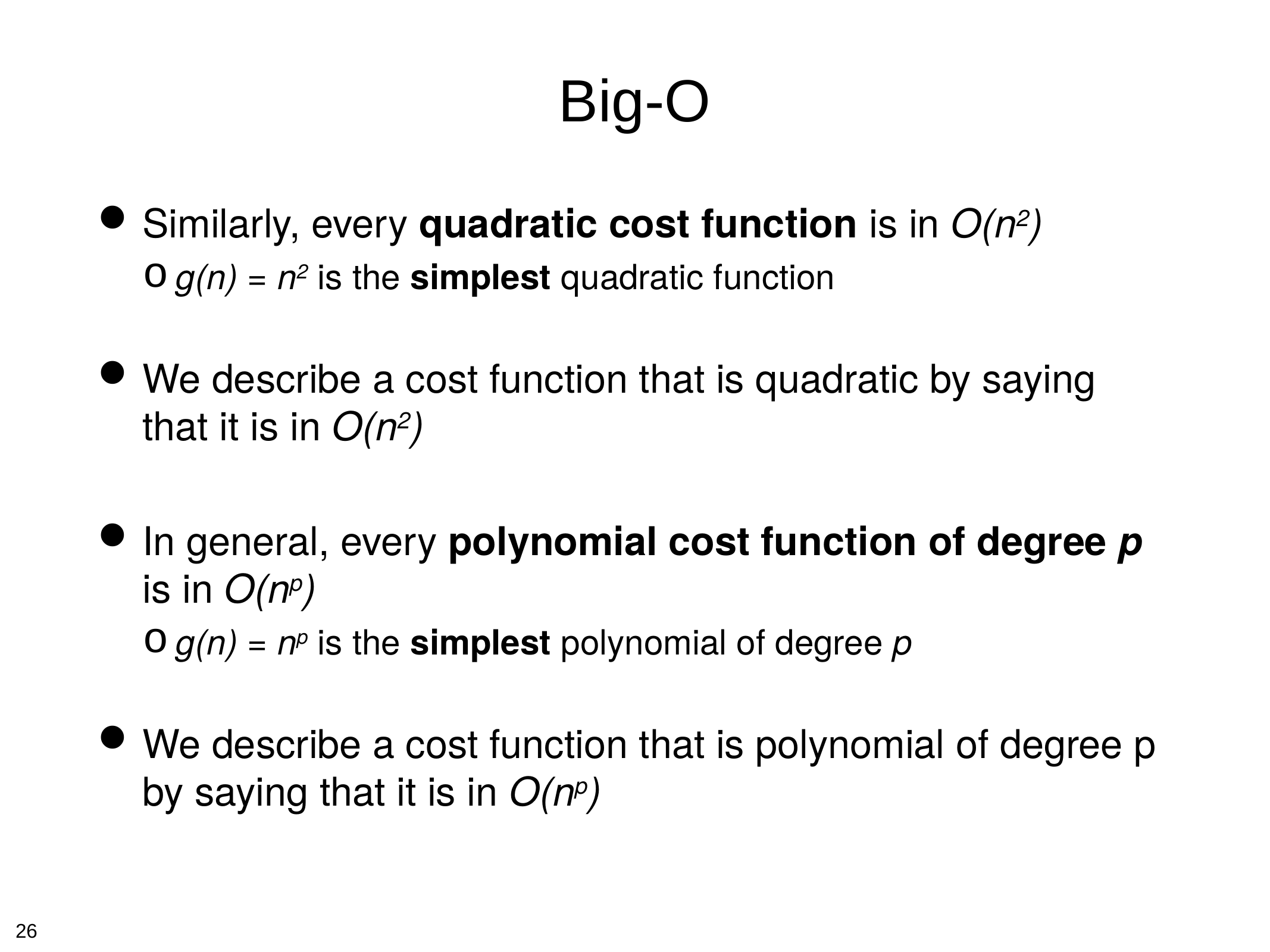

# Big-O
Similarly, every quadratic cost function is in O(n2)
g(n) = n2 is the simplest quadratic function

We describe a cost function that is quadratic by saying that it is in O(n2)

In general, every polynomial cost function of degree p is in O(np)
g(n) = np is the simplest polynomial of degree p

We describe a cost function that is polynomial of degree p by saying that it is in O(np)

26